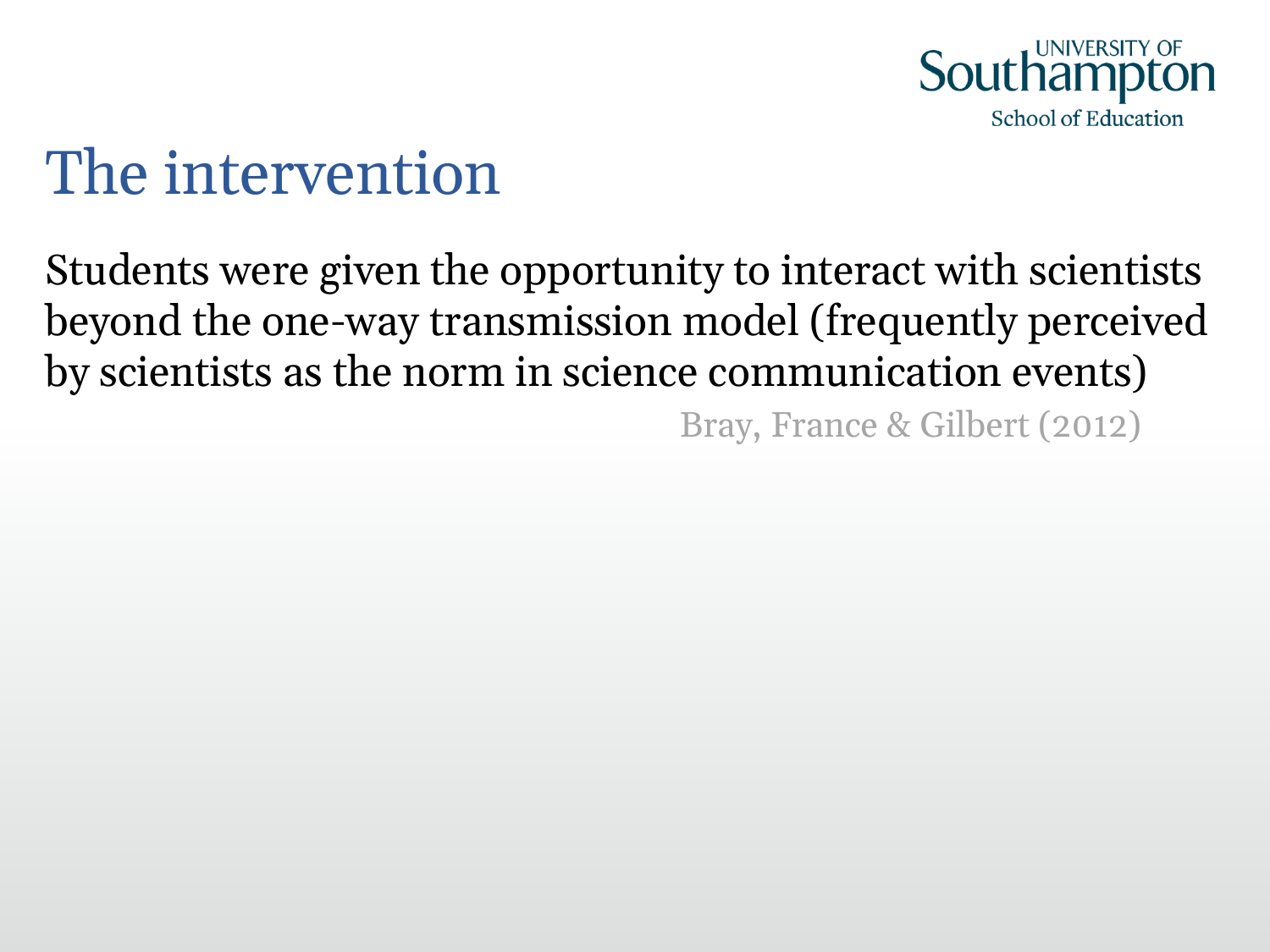

# The intervention
Students were given the opportunity to interact with scientists beyond the one-way transmission model (frequently perceived by scientists as the norm in science communication events) 						Bray, France & Gilbert (2012)